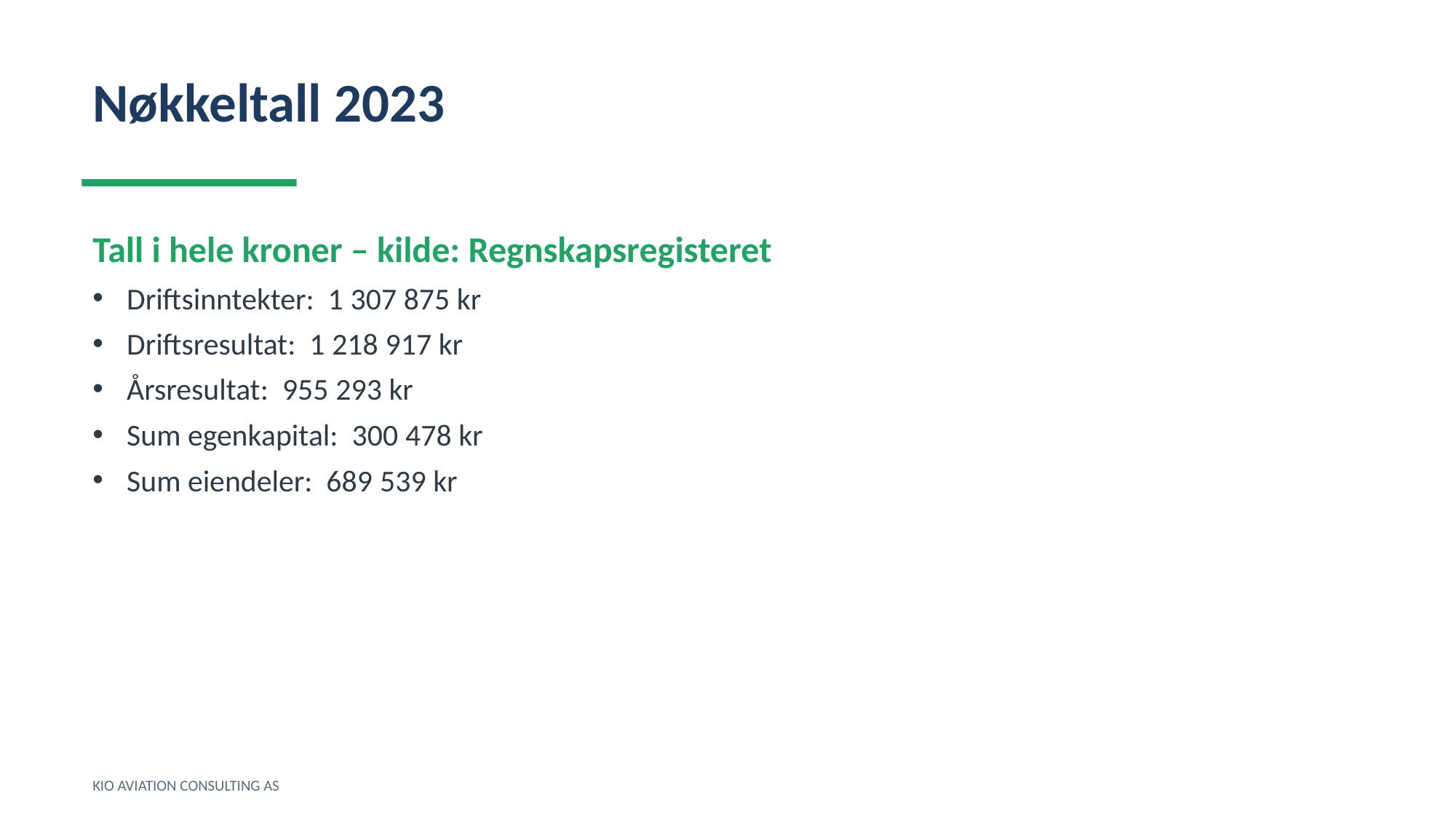

Nøkkeltall 2023

Tall i hele kroner – kilde: Regnskapsregisteret
Driftsinntekter:  1 307 875 kr
Driftsresultat:  1 218 917 kr
Årsresultat:  955 293 kr
Sum egenkapital:  300 478 kr
Sum eiendeler:  689 539 kr
KIO AVIATION CONSULTING AS